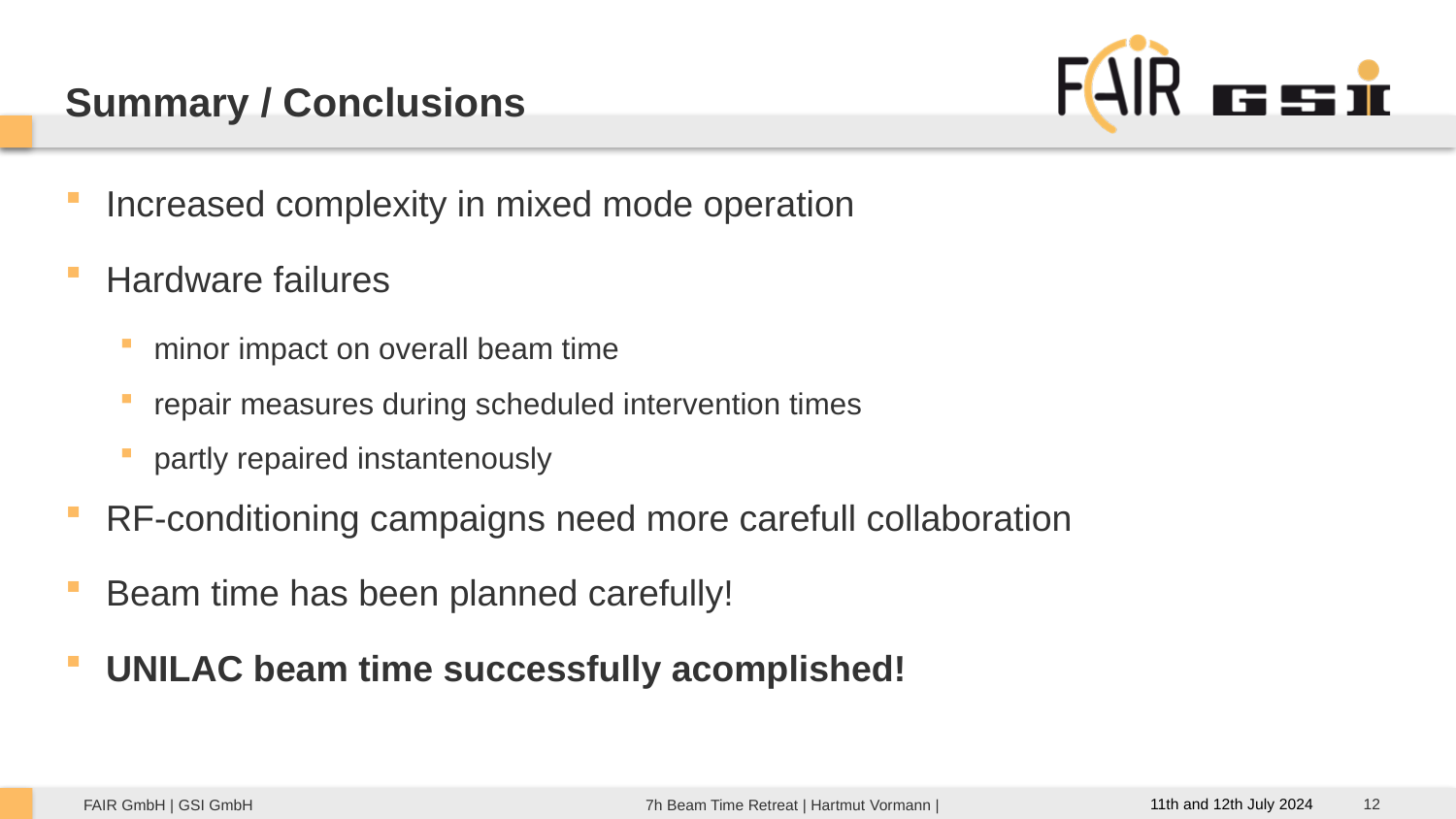

Summary / Conclusions
Increased complexity in mixed mode operation
Hardware failures
minor impact on overall beam time
repair measures during scheduled intervention times
partly repaired instantenously
RF-conditioning campaigns need more carefull collaboration
Beam time has been planned carefully!
UNILAC beam time successfully acomplished!

12
11th and 12th July 2024
7h Beam Time Retreat | Hartmut Vormann |